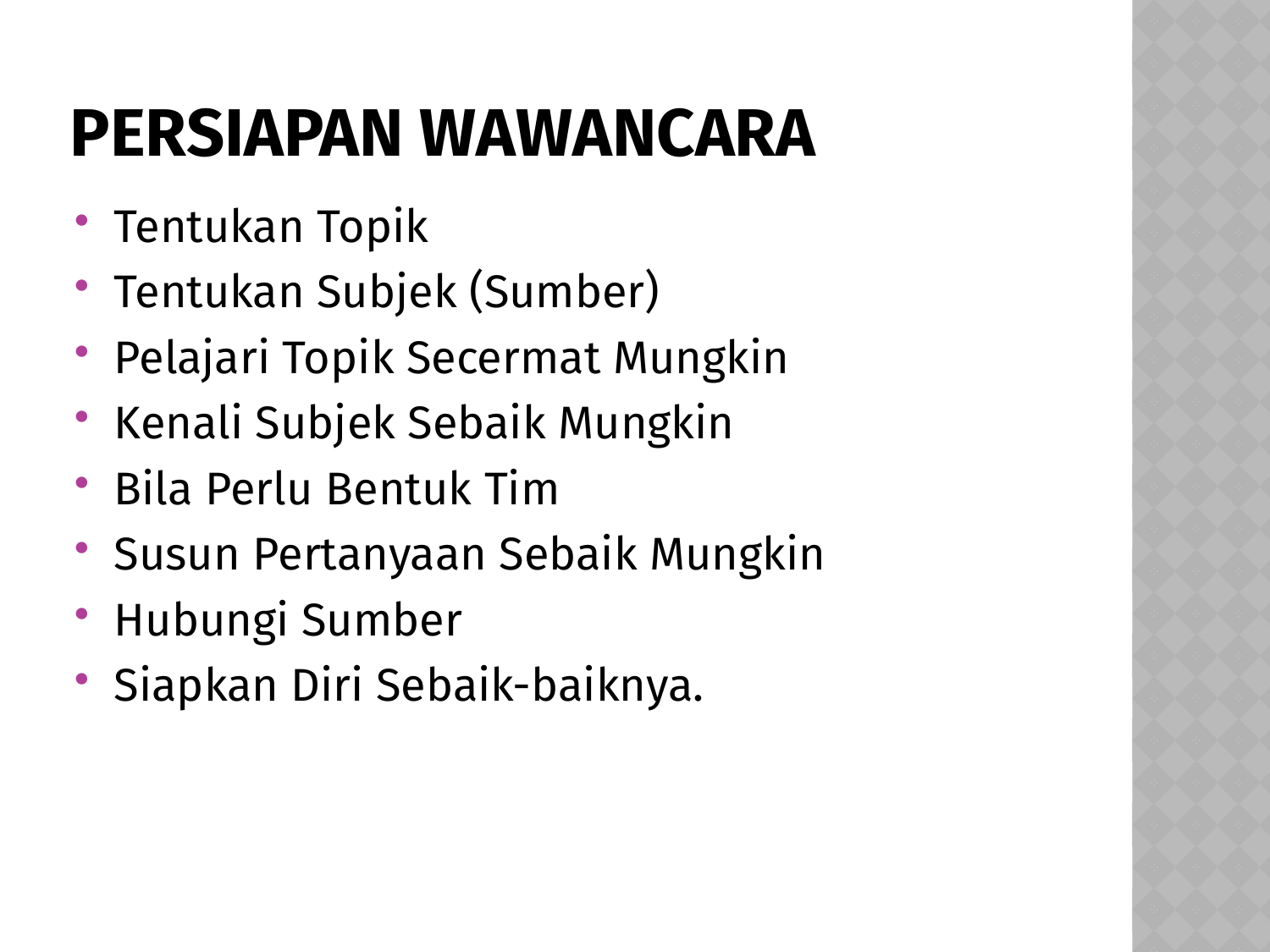

# Persiapan Wawancara
Tentukan Topik
Tentukan Subjek (Sumber)
Pelajari Topik Secermat Mungkin
Kenali Subjek Sebaik Mungkin
Bila Perlu Bentuk Tim
Susun Pertanyaan Sebaik Mungkin
Hubungi Sumber
Siapkan Diri Sebaik-baiknya.